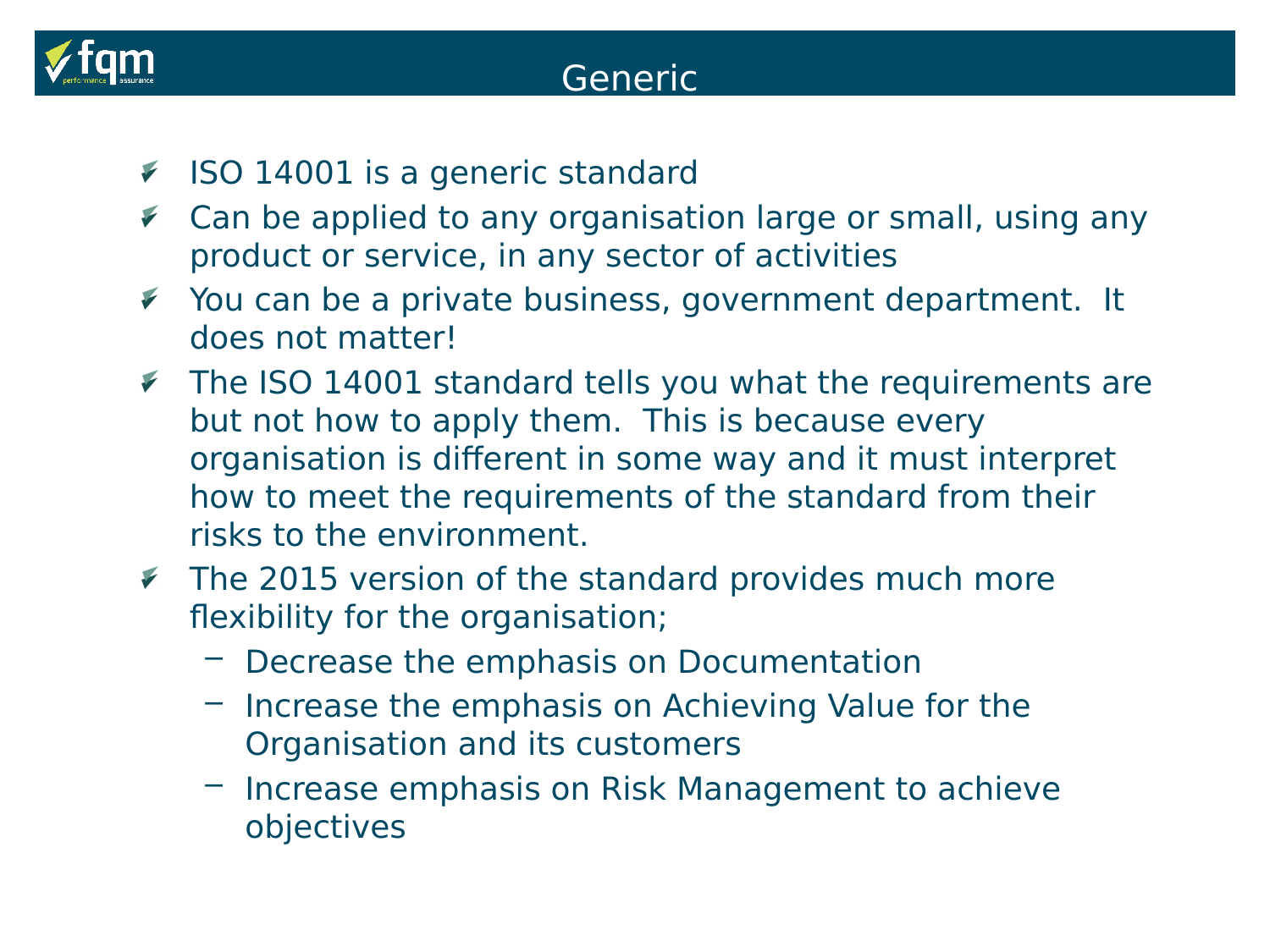

Generic
ISO 14001 is a generic standard
Can be applied to any organisation large or small, using any product or service, in any sector of activities
You can be a private business, government department.  It does not matter!
The ISO 14001 standard tells you what the requirements are but not how to apply them.  This is because every organisation is different in some way and it must interpret how to meet the requirements of the standard from their risks to the environment.
The 2015 version of the standard provides much more flexibility for the organisation;
Decrease the emphasis on Documentation
Increase the emphasis on Achieving Value for the Organisation and its customers
Increase emphasis on Risk Management to achieve objectives